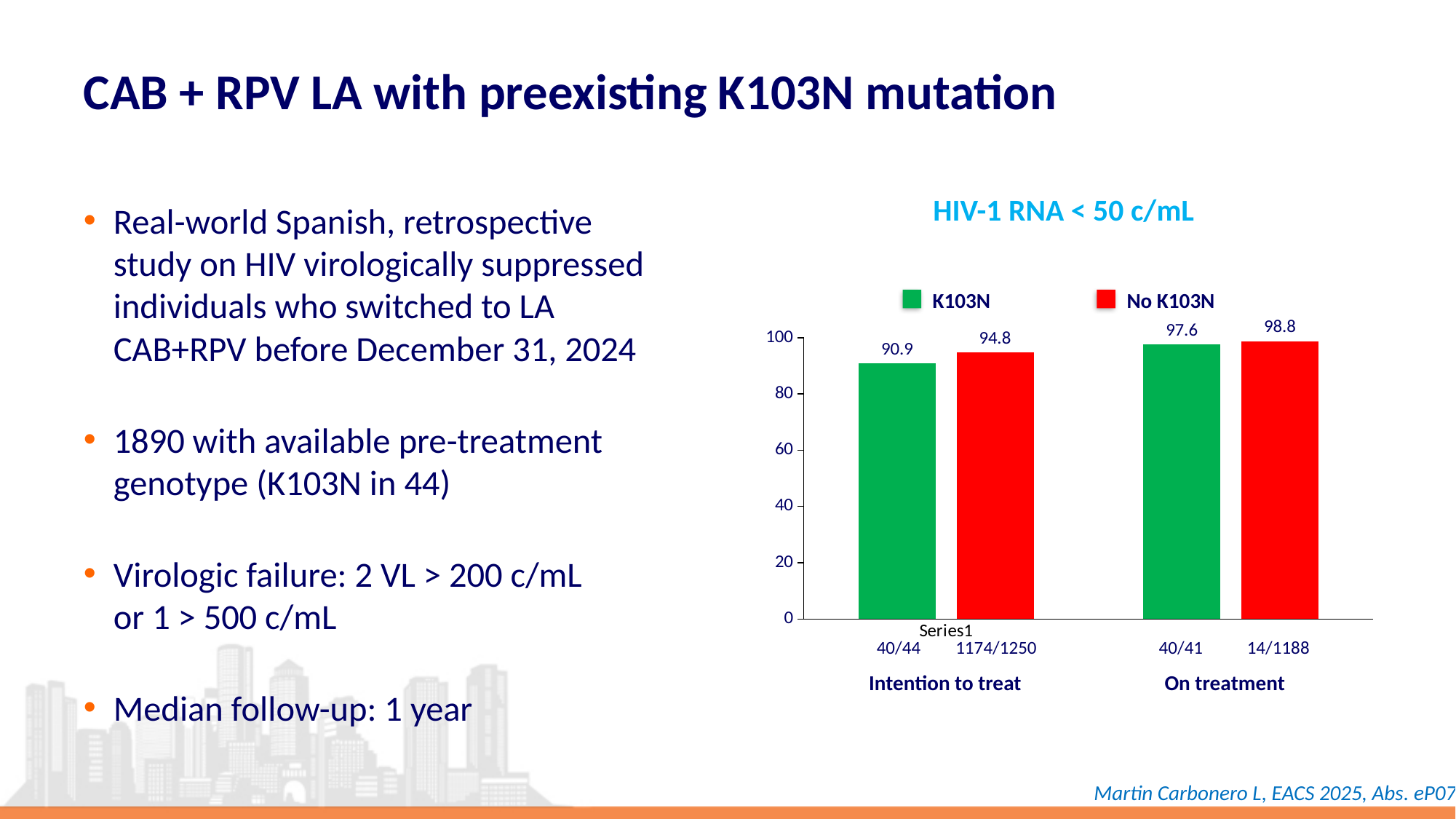

# CAB + RPV LA with preexisting K103N mutation
HIV-1 RNA < 50 c/mL
Real-world Spanish, retrospective study on HIV virologically suppressed individuals who switched to LA CAB+RPV before December 31, 2024
1890 with available pre-treatment genotype (K103N in 44)
Virologic failure: 2 VL > 200 c/mL
or 1 > 500 c/mL
Median follow-up: 1 year

K103N
No K103N

### Chart

| Category | Série 1 | Série 2 |
|---|---|---|
|  | 90.9 | 94.8 |
|  | 97.6 | 98.8 |
40/44
1174/1250
40/41
14/1188
Intention to treat
On treatment
Martin Carbonero L, EACS 2025, Abs. eP078